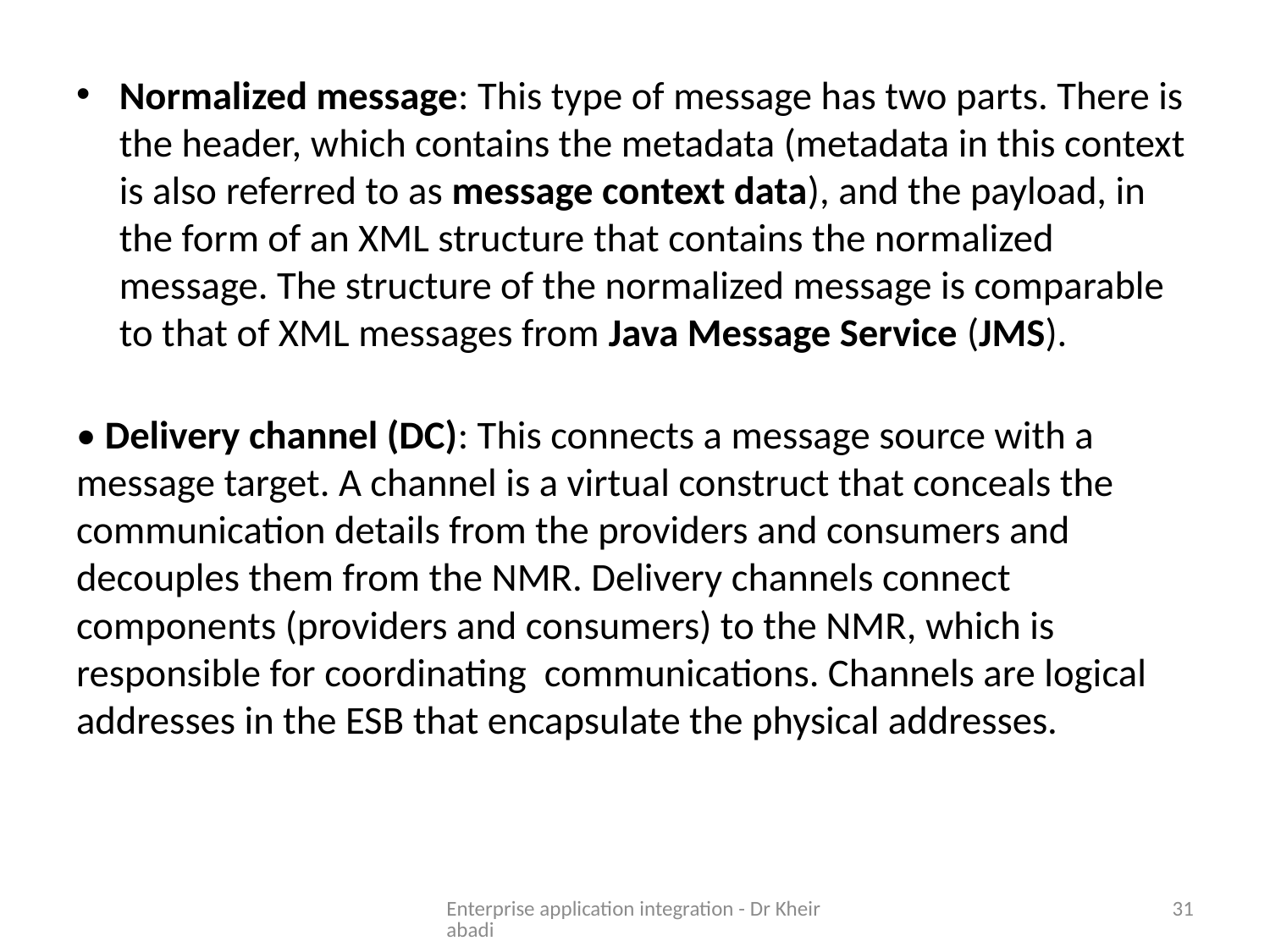

Normalized message: This type of message has two parts. There is the header, which contains the metadata (metadata in this context is also referred to as message context data), and the payload, in the form of an XML structure that contains the normalized message. The structure of the normalized message is comparable to that of XML messages from Java Message Service (JMS).
• Delivery channel (DC): This connects a message source with a message target. A channel is a virtual construct that conceals the communication details from the providers and consumers and decouples them from the NMR. Delivery channels connect components (providers and consumers) to the NMR, which is responsible for coordinating  communications. Channels are logical addresses in the ESB that encapsulate the physical addresses.
Enterprise application integration - Dr Kheirabadi
31